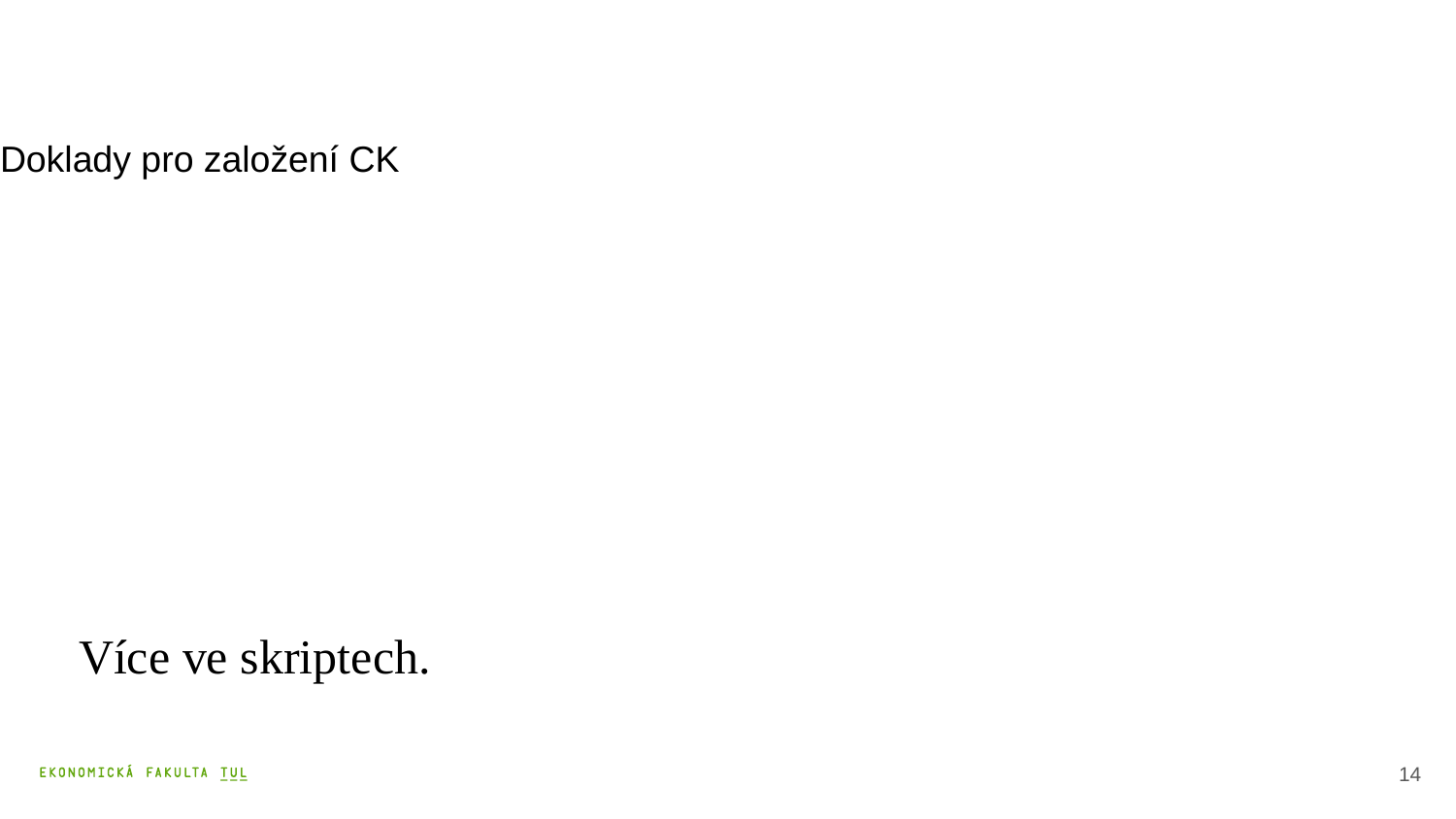

# Doklady pro založení CK

  Více ve skriptech.
14